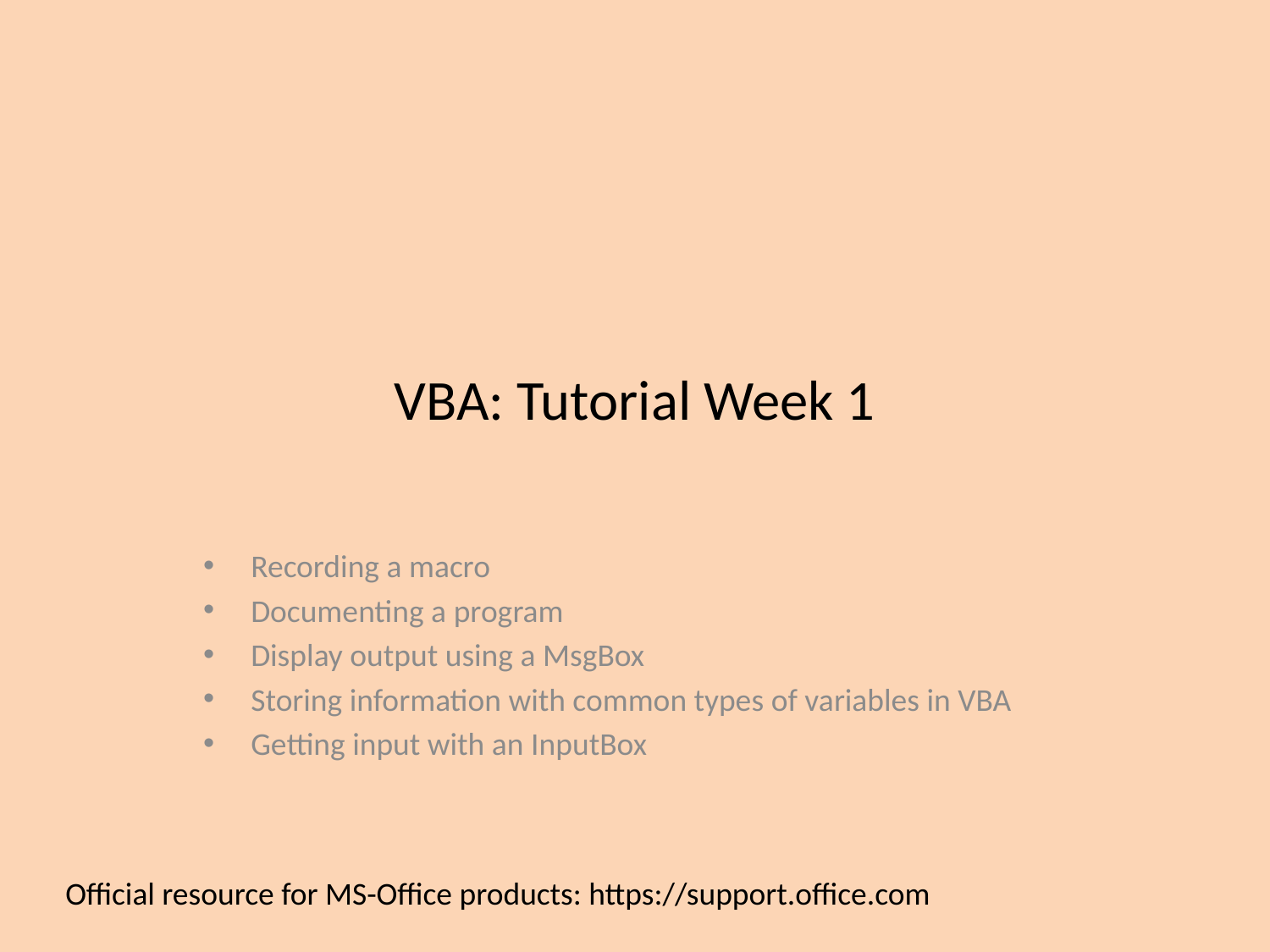

# VBA: Tutorial Week 1
Recording a macro
Documenting a program
Display output using a MsgBox
Storing information with common types of variables in VBA
Getting input with an InputBox

Official resource for MS-Office products: https://support.office.com